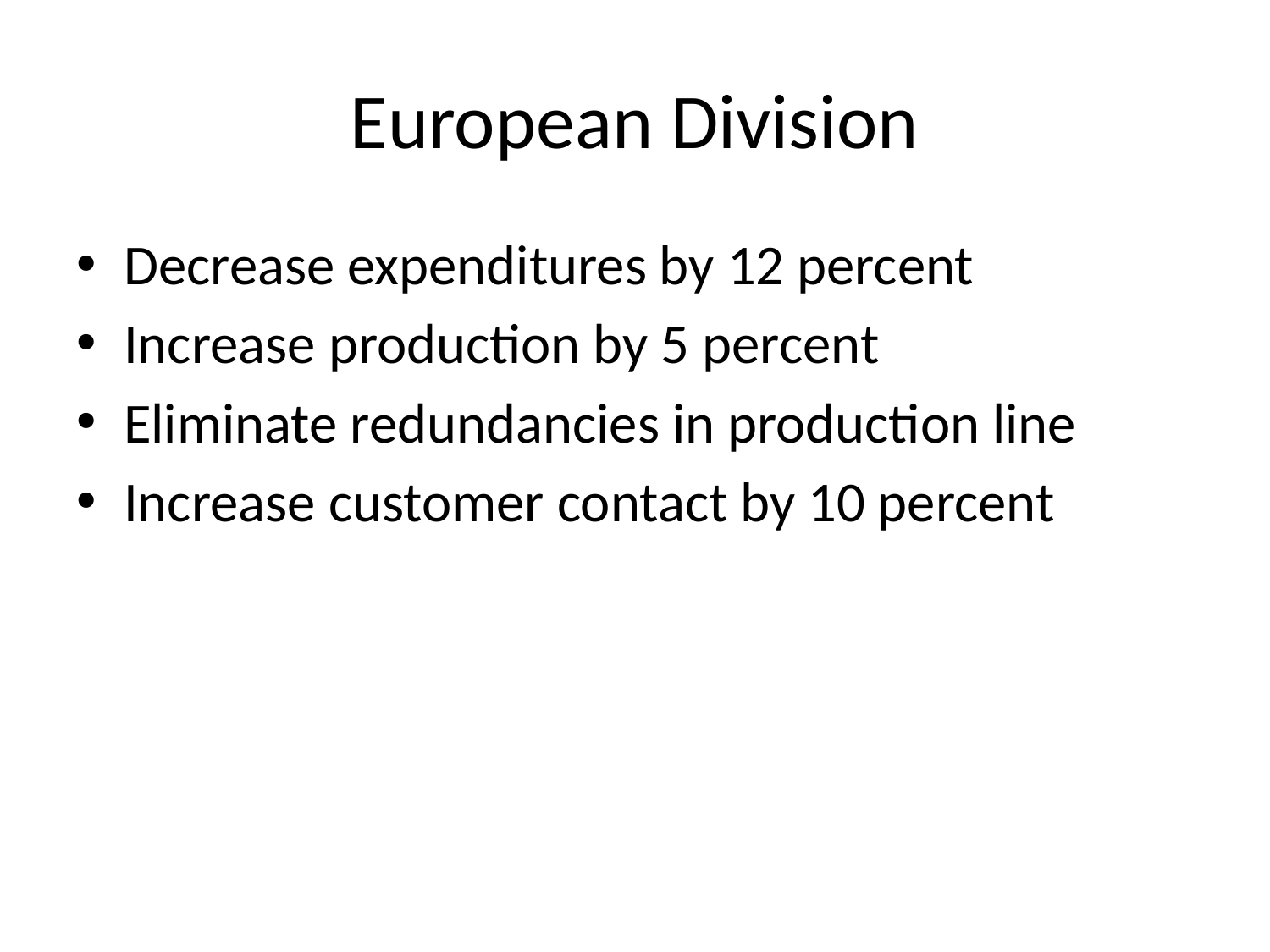

# European Division
Decrease expenditures by 12 percent
Increase production by 5 percent
Eliminate redundancies in production line
Increase customer contact by 10 percent